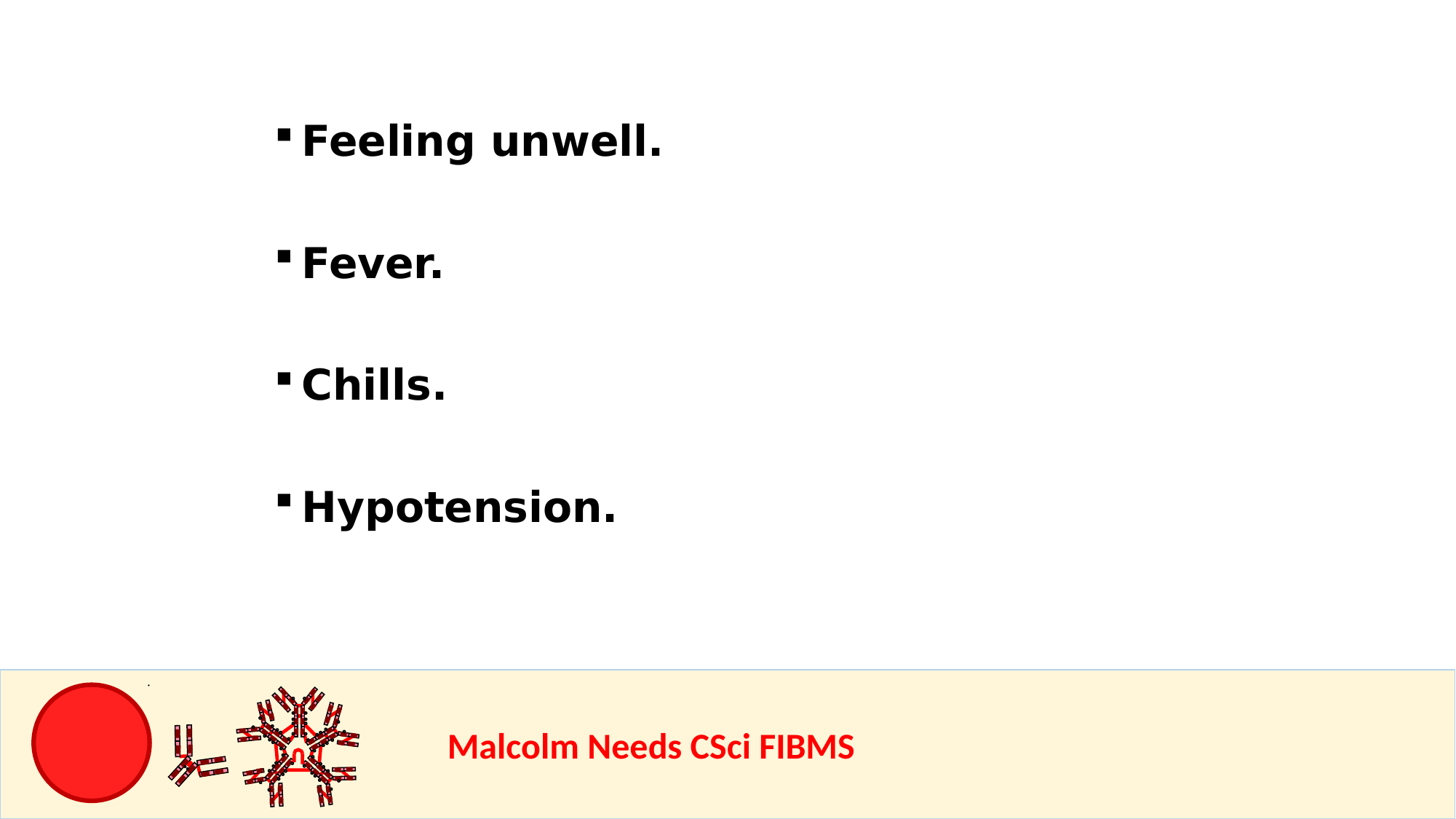

Feeling unwell.

Fever.

Chills.

Hypotension.
				Malcolm Needs CSci FIBMS